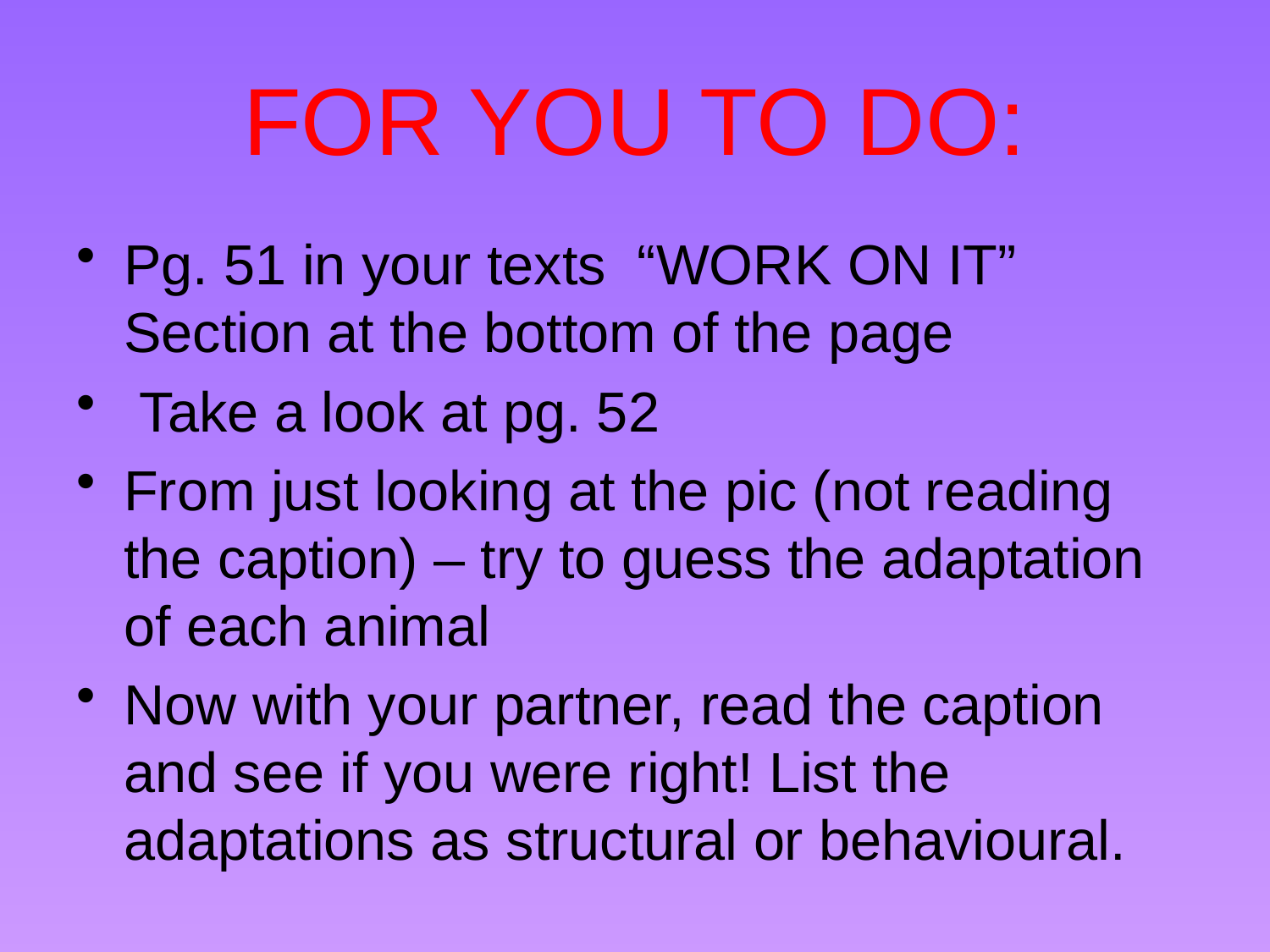

# FOR YOU TO DO:
Pg. 51 in your texts  “WORK ON IT” Section at the bottom of the page
 Take a look at pg. 52
From just looking at the pic (not reading the caption) – try to guess the adaptation of each animal
Now with your partner, read the caption and see if you were right! List the adaptations as structural or behavioural.